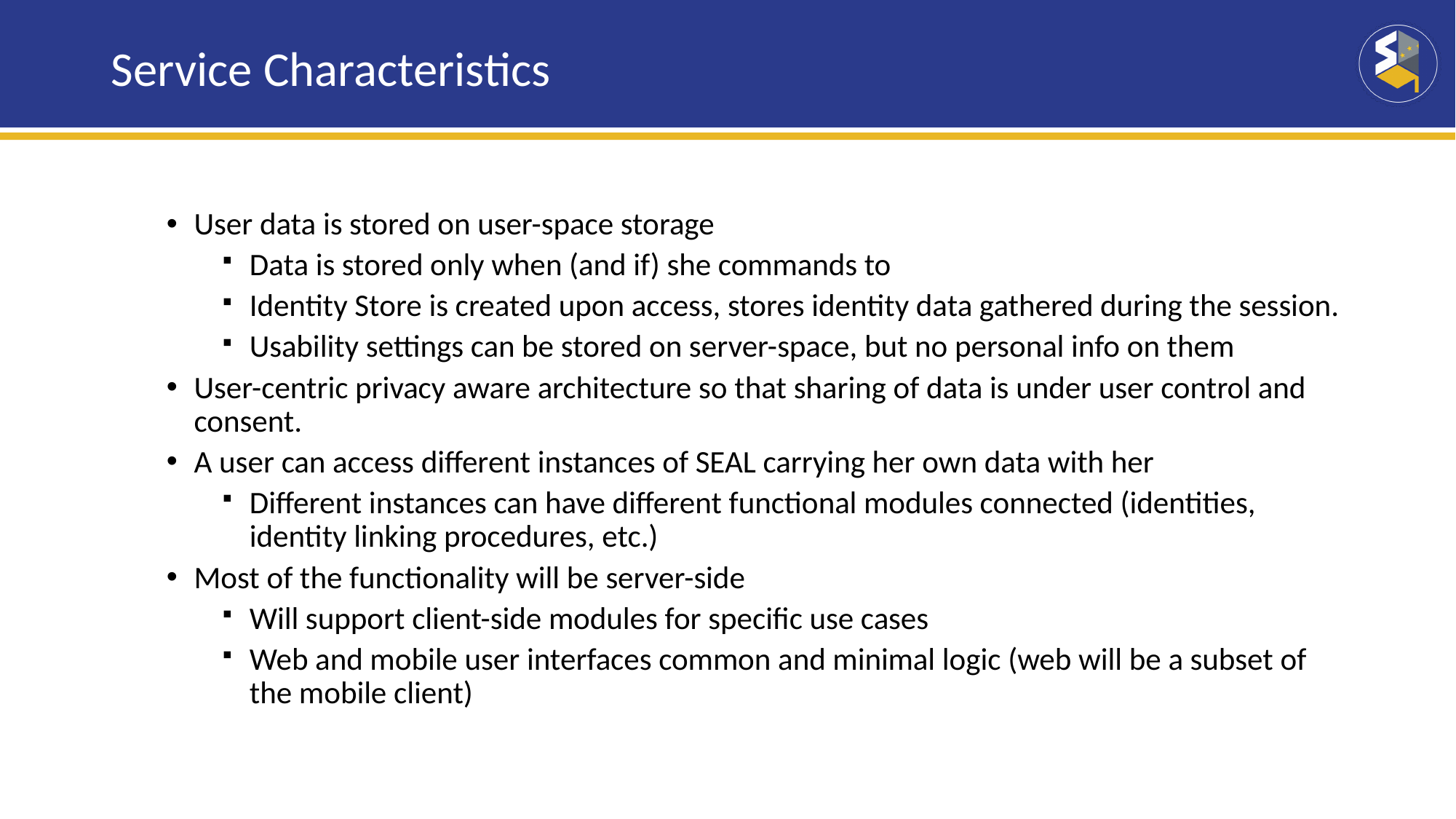

# Service Characteristics
User data is stored on user-space storage
Data is stored only when (and if) she commands to
Identity Store is created upon access, stores identity data gathered during the session.
Usability settings can be stored on server-space, but no personal info on them
User-centric privacy aware architecture so that sharing of data is under user control and consent.
A user can access different instances of SEAL carrying her own data with her
Different instances can have different functional modules connected (identities, identity linking procedures, etc.)
Most of the functionality will be server-side
Will support client-side modules for specific use cases
Web and mobile user interfaces common and minimal logic (web will be a subset of the mobile client)